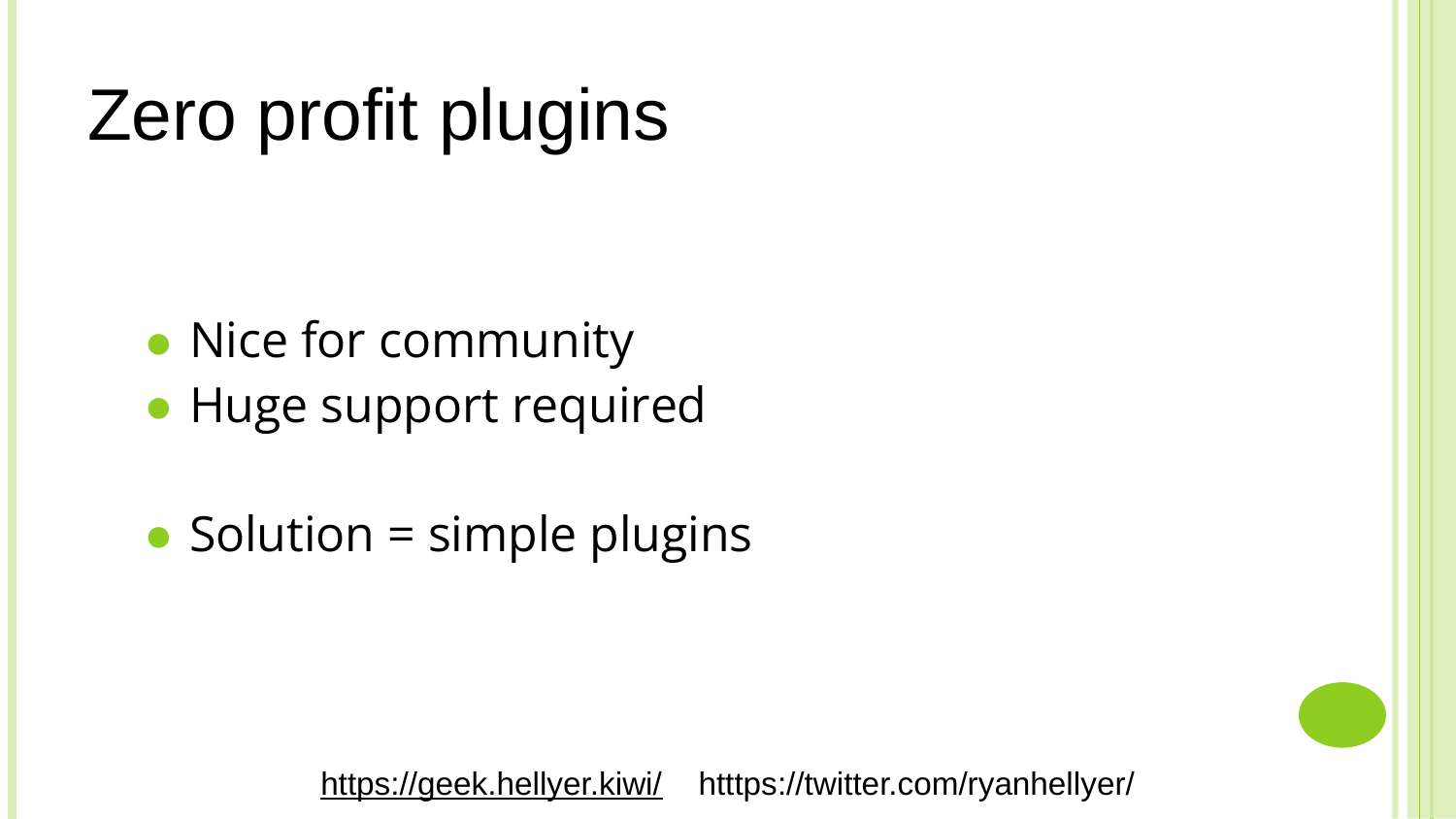

# Zero profit plugins

Nice for community
Huge support required

Solution = simple plugins